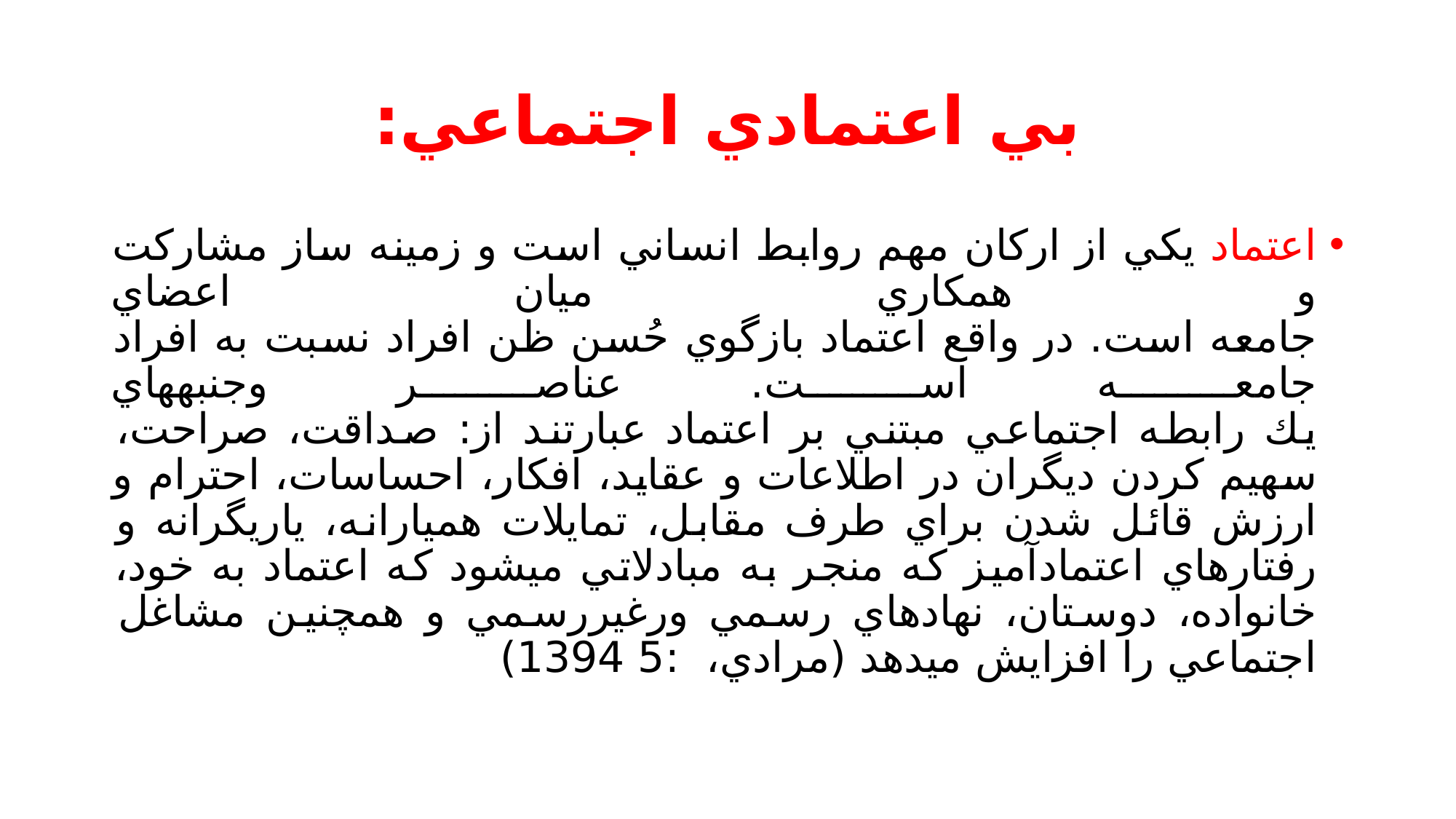

# بي اعتمادي اجتماعي:
اعتماد يكي از اركان مهم روابط انساني است و زمينه ساز مشاركت و همكاري ميان اعضاي
جامعه است. در واقع اعتماد بازگوي حُسن ظن افراد نسبت به افراد جامعه است. عناصر وجنبههاي
يك رابطه اجتماعي مبتني بر اعتماد عبارتند از: صداقت، صراحت، سهيم كردن ديگران در اطلاعات و عقايد، افكار، احساسات، احترام و ارزش قائل شدن براي طرف مقابل، تمايلات هميارانه، ياريگرانه و رفتارهاي اعتمادآميز كه منجر به مبادلاتي ميشود كه اعتماد به خود، خانواده، دوستان، نهادهاي رسمي ورغيررسمي و همچنين مشاغل اجتماعي را افزايش ميدهد (مرادي،  :5 1394)